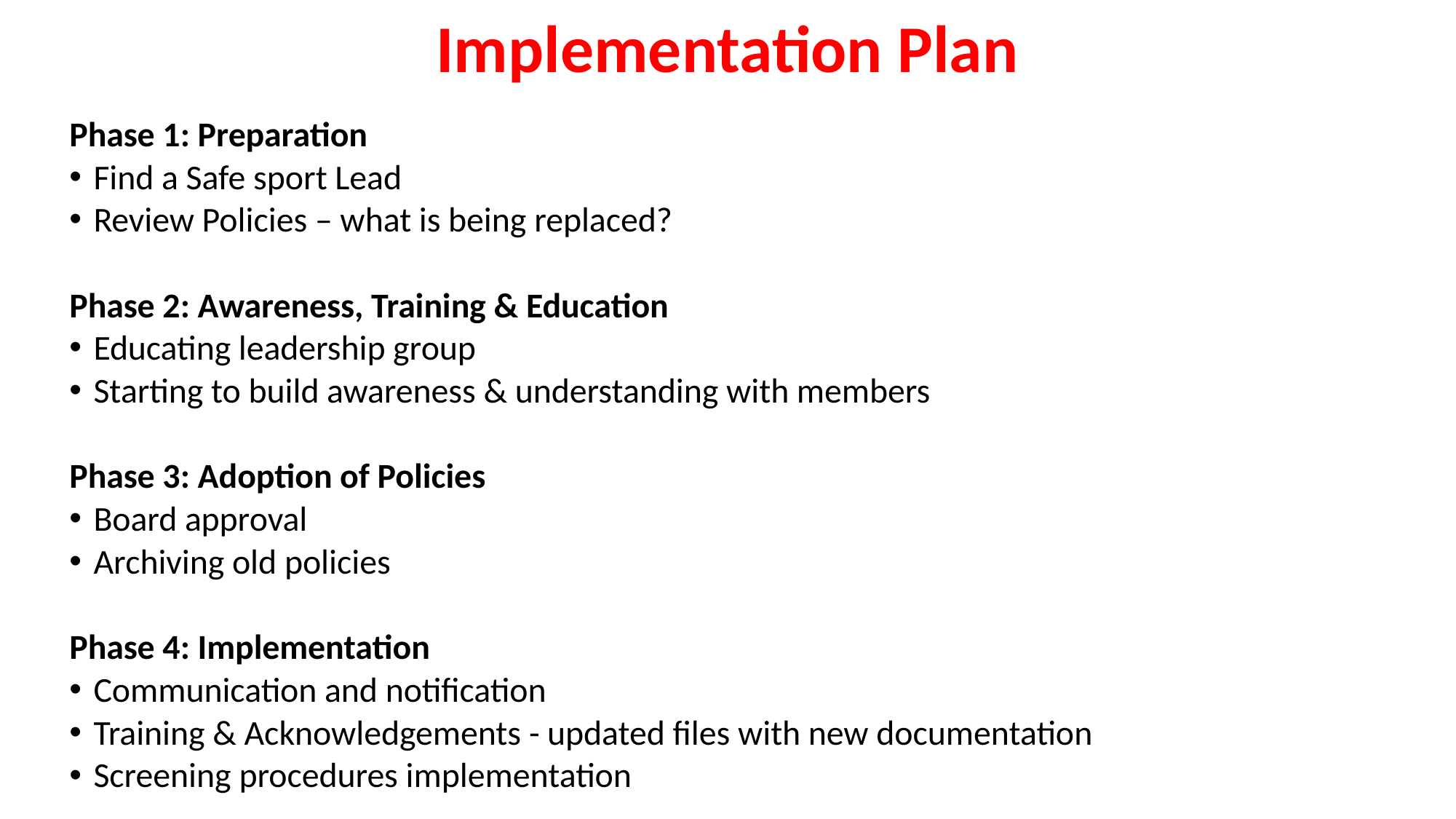

Implementation Plan
Phase 1: Preparation
Find a Safe sport Lead
Review Policies – what is being replaced?

Phase 2: Awareness, Training & Education
Educating leadership group
Starting to build awareness & understanding with members

Phase 3: Adoption of Policies
Board approval
Archiving old policies

Phase 4: Implementation
Communication and notification
Training & Acknowledgements - updated files with new documentation
Screening procedures implementation